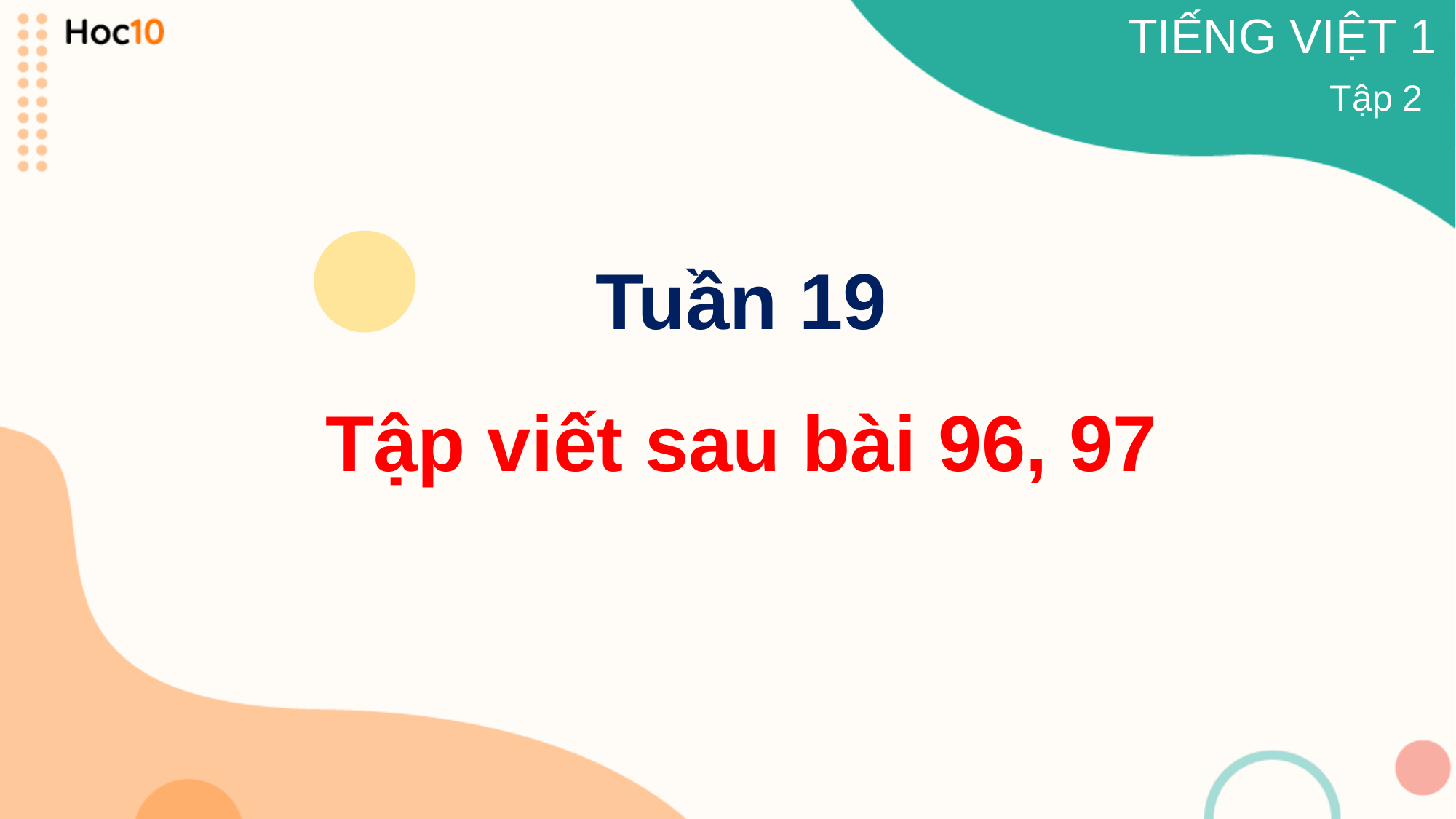

TIẾNG VIỆT 1
Tập 2
Tuần 19
Tập viết sau bài 96, 97